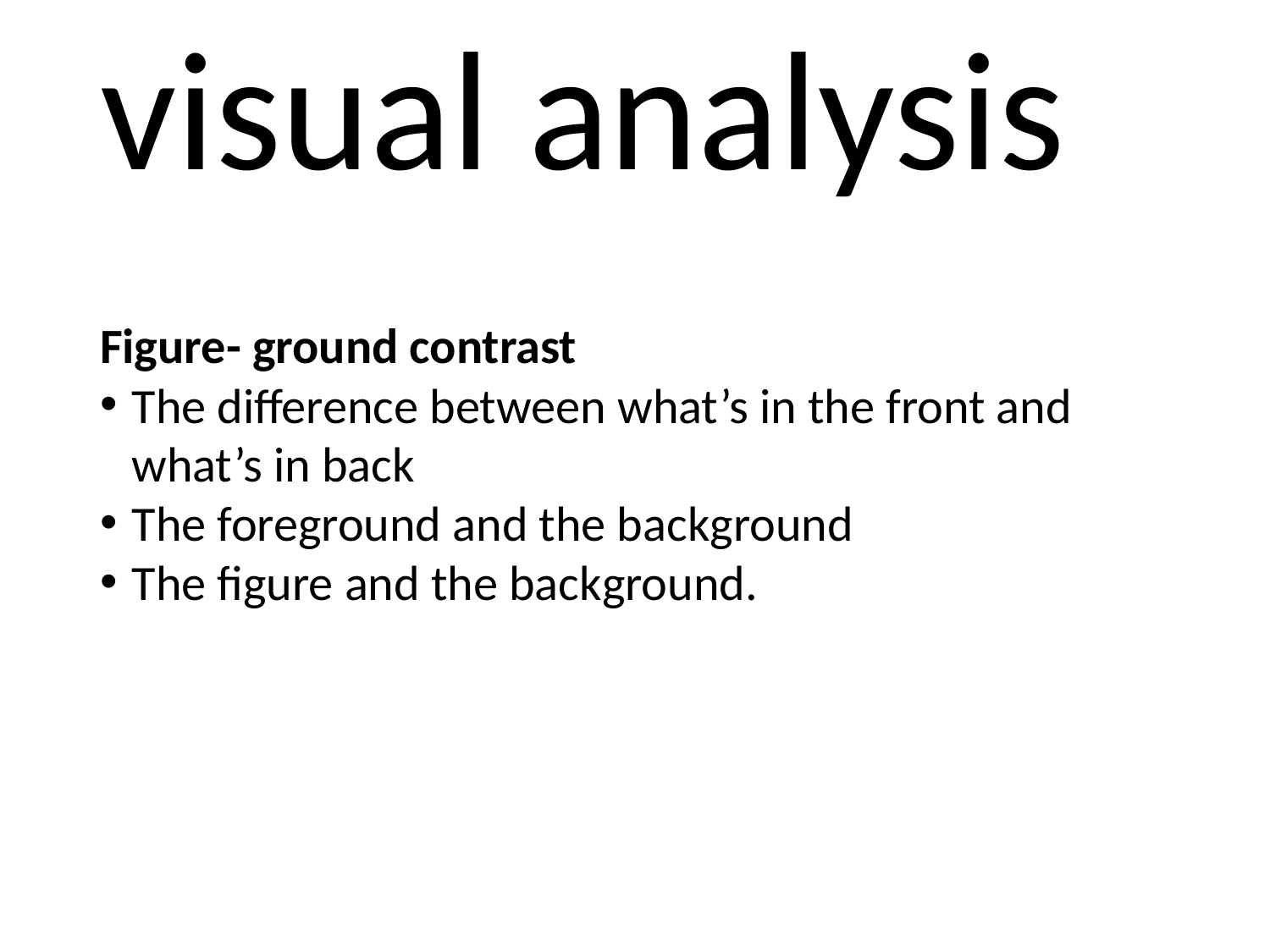

# visual analysis
Figure- ground contrast
The difference between what’s in the front and what’s in back
The foreground and the background
The figure and the background.